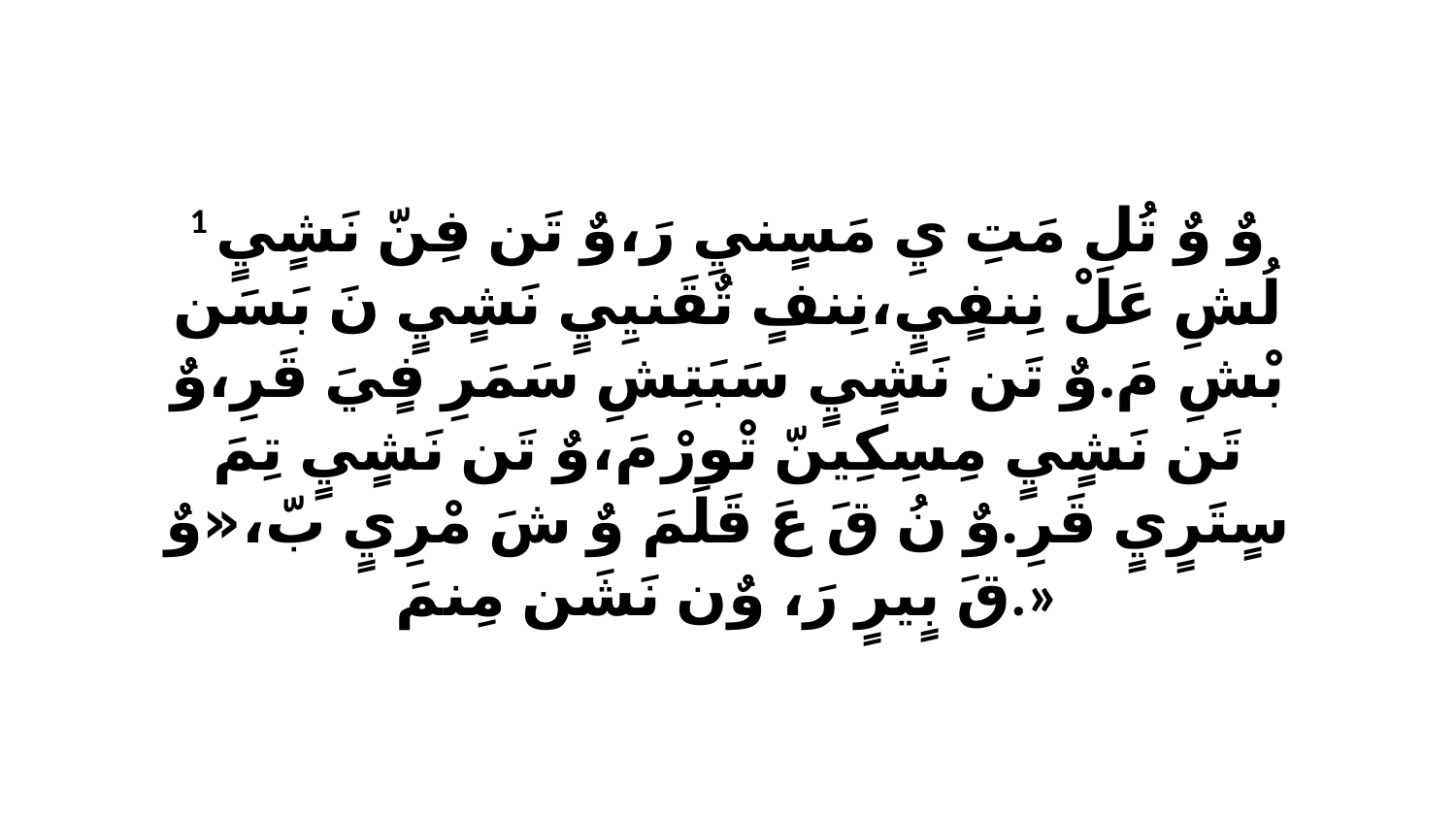

1 وٌ وٌ تُلِ مَتِ يِ مَسٍنيِ رَ،وٌ تَن فِنّ نَشٍيٍ لُشِ عَلْ نِنفٍيٍ،نِنفٍ تٌقَنيِيٍ نَشٍيٍ نَ بَسَن بْشِ مَ.وٌ تَن نَشٍيٍ سَبَتِشِ سَمَرِ فٍيَ قَرِ،وٌ تَن نَشٍيٍ مِسِكِينّ تْورْ مَ،وٌ تَن نَشٍيٍ تِمَ سٍتَرٍيٍ قَرِ.وٌ نُ قَ عَ قَلَمَ وٌ شَ مْرِيٍ بّ،«وٌ قَ بٍيرٍ رَ، وٌن نَشَن مِنمَ.»